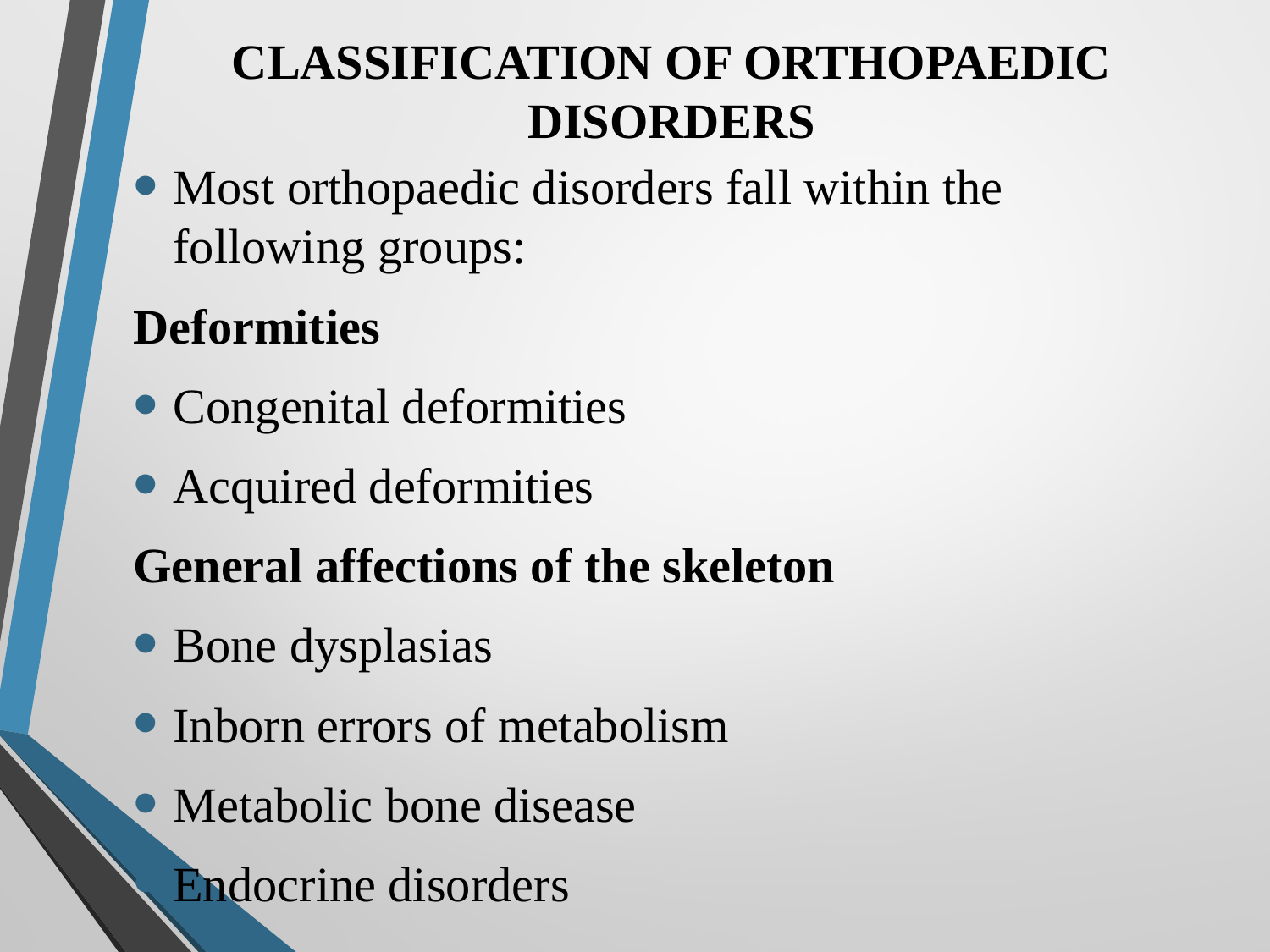

# CLASSIFICATION OF ORTHOPAEDIC DISORDERS
Most orthopaedic disorders fall within the following groups:
Deformities
Congenital deformities
Acquired deformities
General affections of the skeleton
Bone dysplasias
Inborn errors of metabolism
Metabolic bone disease
Endocrine disorders